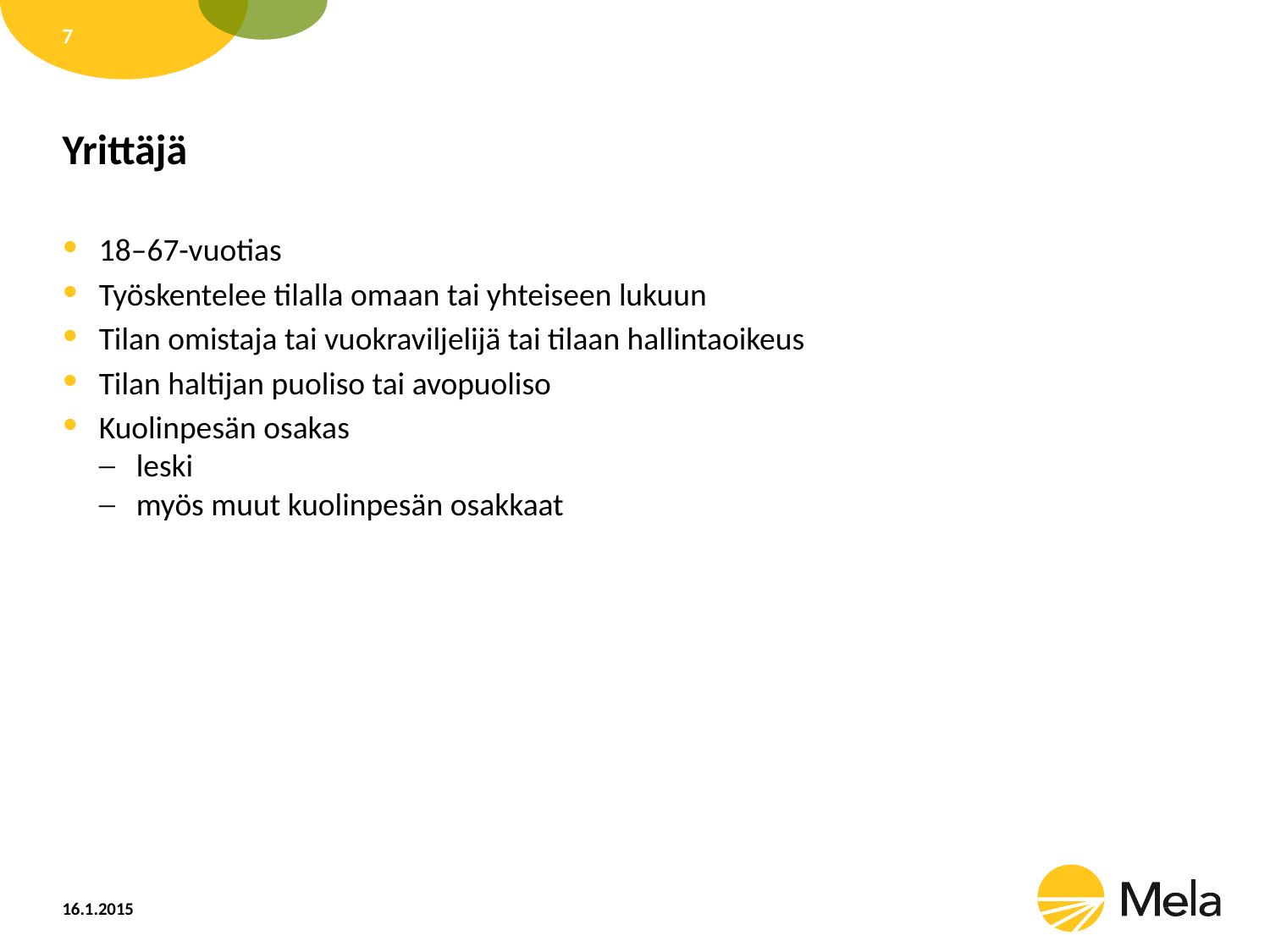

7
# Yrittäjä
18–67-vuotias
Työskentelee tilalla omaan tai yhteiseen lukuun
Tilan omistaja tai vuokraviljelijä tai tilaan hallintaoikeus
Tilan haltijan puoliso tai avopuoliso
Kuolinpesän osakas
leski
myös muut kuolinpesän osakkaat
16.1.2015